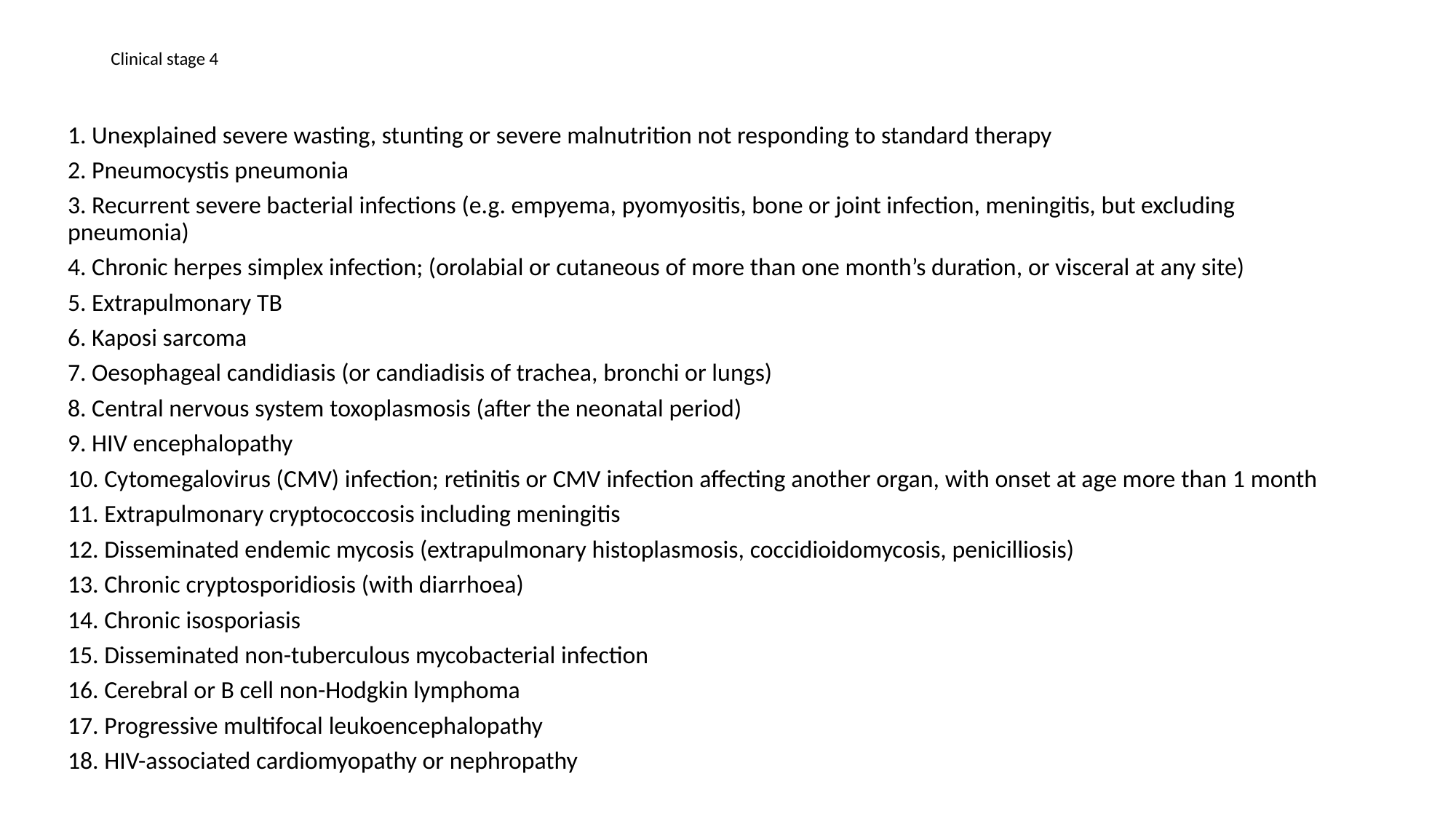

# Clinical stage 4
1. Unexplained severe wasting, stunting or severe malnutrition not responding to standard therapy
2. Pneumocystis pneumonia
3. Recurrent severe bacterial infections (e.g. empyema, pyomyositis, bone or joint infection, meningitis, but excluding pneumonia)
4. Chronic herpes simplex infection; (orolabial or cutaneous of more than one month’s duration, or visceral at any site)
5. Extrapulmonary TB
6. Kaposi sarcoma
7. Oesophageal candidiasis (or candiadisis of trachea, bronchi or lungs)
8. Central nervous system toxoplasmosis (after the neonatal period)
9. HIV encephalopathy
10. Cytomegalovirus (CMV) infection; retinitis or CMV infection affecting another organ, with onset at age more than 1 month
11. Extrapulmonary cryptococcosis including meningitis
12. Disseminated endemic mycosis (extrapulmonary histoplasmosis, coccidioidomycosis, penicilliosis)
13. Chronic cryptosporidiosis (with diarrhoea)
14. Chronic isosporiasis
15. Disseminated non-tuberculous mycobacterial infection
16. Cerebral or B cell non-Hodgkin lymphoma
17. Progressive multifocal leukoencephalopathy
18. HIV-associated cardiomyopathy or nephropathy